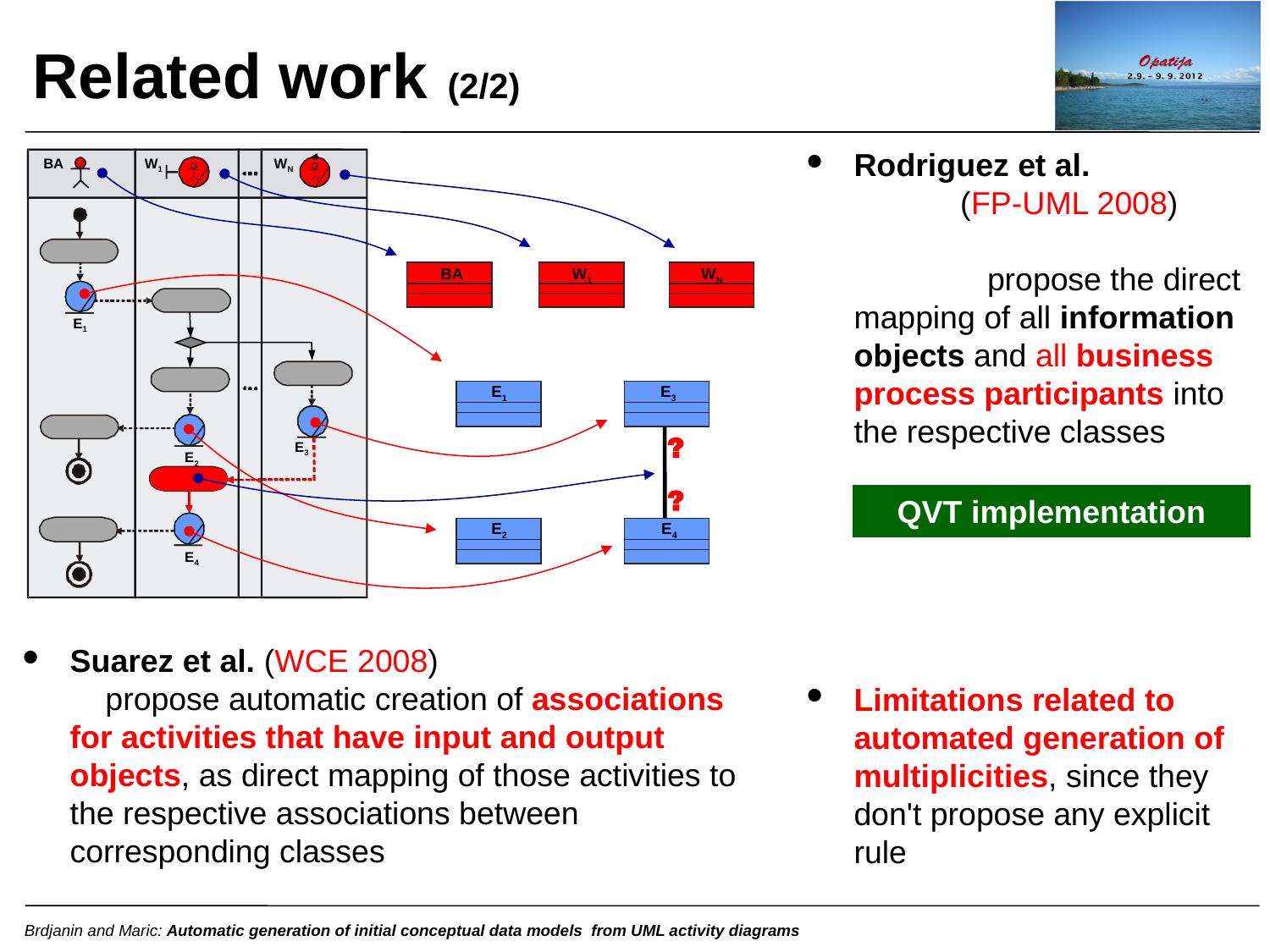

Related work (2/2)
Rodriguez et al.                               (FP-UML 2008)                                                                      propose the direct mapping of all information objects and all business process participants into the respective classes                                                         in the target CD

BA
W1
WN

BA
W1
WN

E1
E3
E2
E4

E1

E3

?

?
QVT implementation

E2

E4
Suarez et al. (WCE 2008)                                          propose automatic creation of associations for activities that have input and output objects, as direct mapping of those activities to the respective associations between corresponding classes

Limitations related to automated generation of multiplicities, since they don't propose any explicit rule